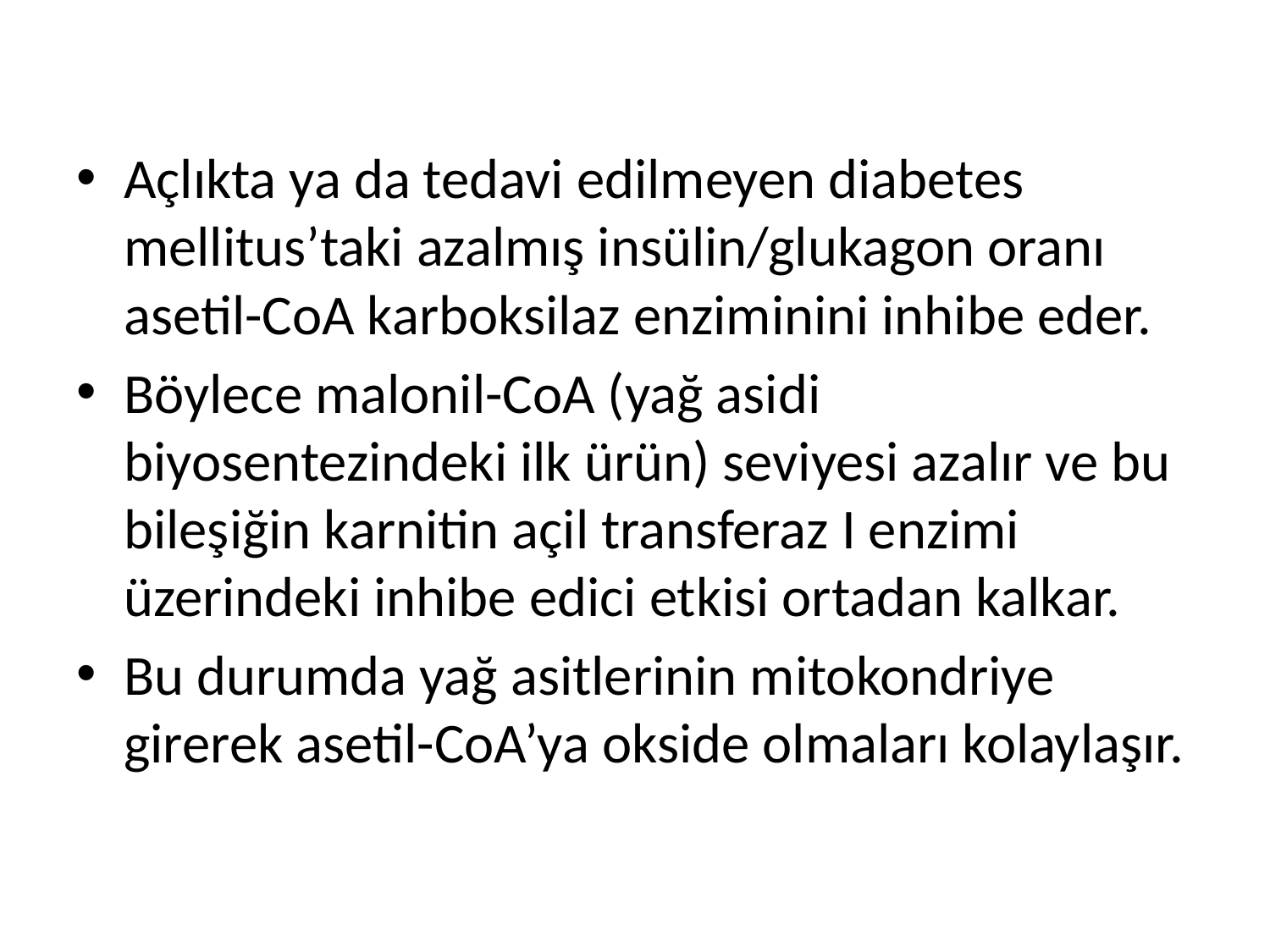

Açlıkta ya da tedavi edilmeyen diabetes mellitus’taki azalmış insülin/glukagon oranı asetil-CoA karboksilaz enziminini inhibe eder.
Böylece malonil-CoA (yağ asidi biyosentezindeki ilk ürün) seviyesi azalır ve bu bileşiğin karnitin açil transferaz I enzimi üzerindeki inhibe edici etkisi ortadan kalkar.
Bu durumda yağ asitlerinin mitokondriye girerek asetil-CoA’ya okside olmaları kolaylaşır.